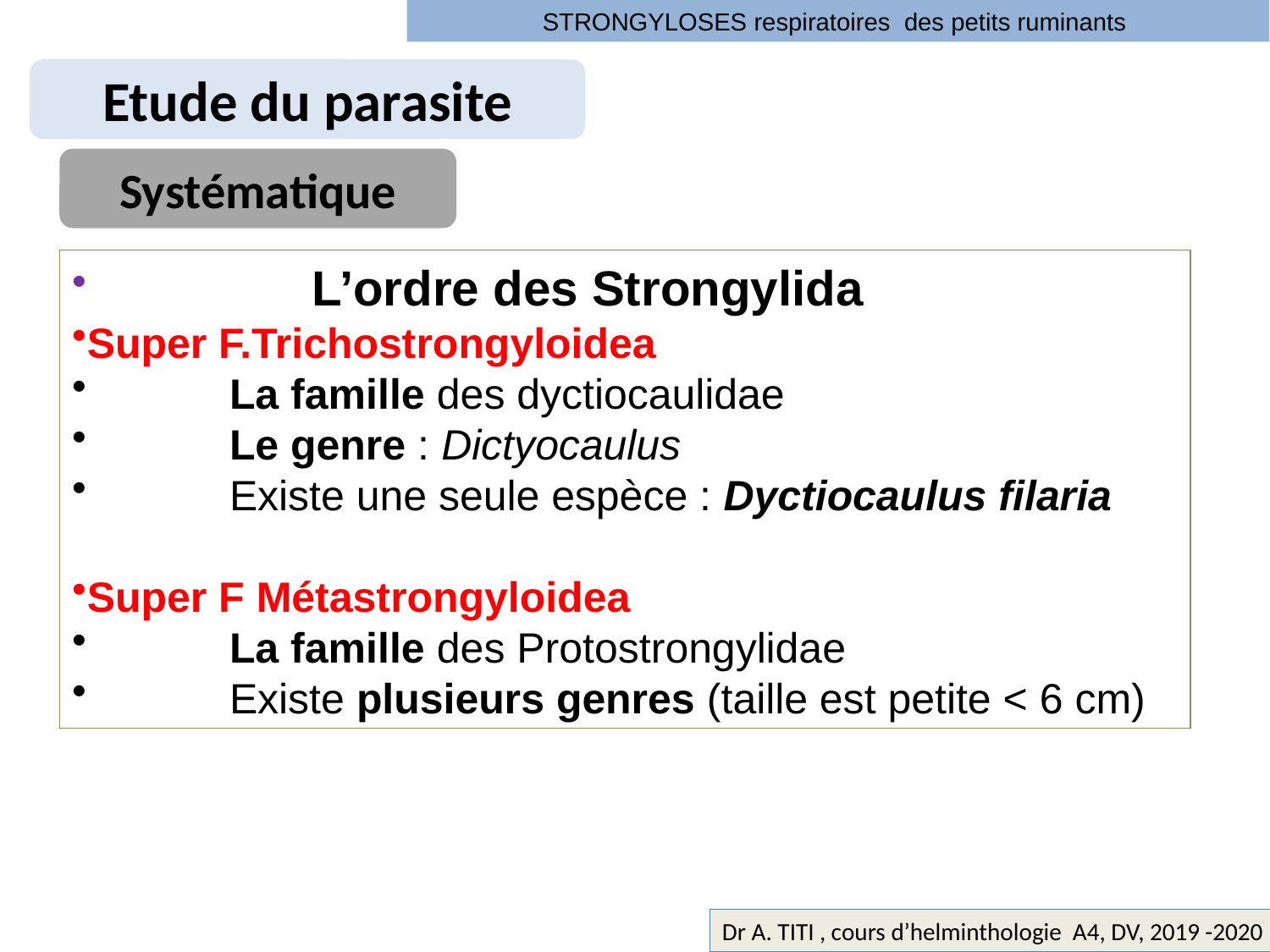

STRONGYLOSES respiratoires  des petits ruminants
Etude du parasite
Systématique
                   L’ordre des Strongylida
Super F.Trichostrongyloidea
            La famille des dyctiocaulidae
            Le genre : Dictyocaulus
            Existe une seule espèce : Dyctiocaulus filaria

Super F Métastrongyloidea
            La famille des Protostrongylidae
            Existe plusieurs genres (taille est petite < 6 cm)
Dr A. TITI , cours d’helminthologie  A4, DV, 2019 -2020